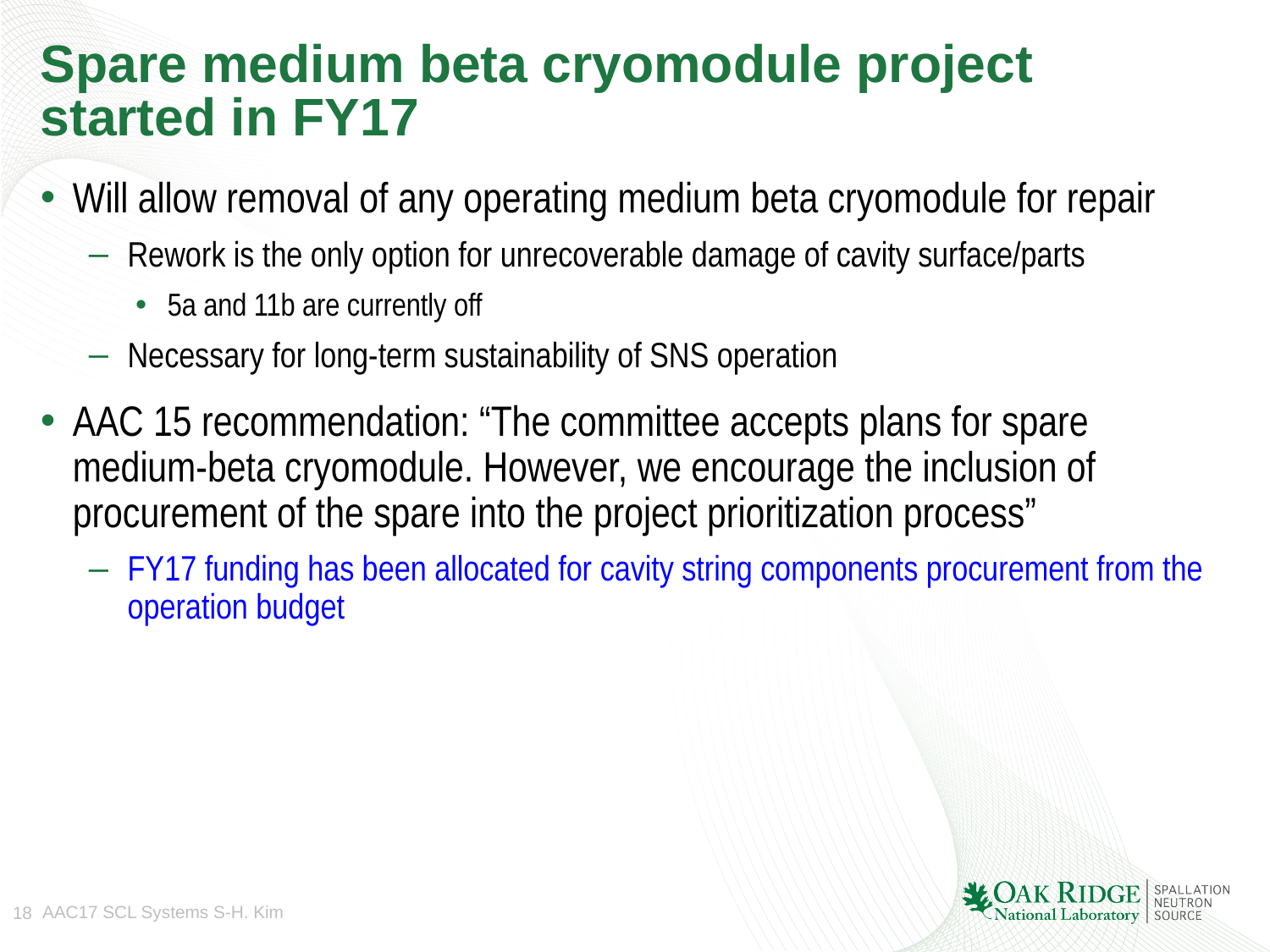

# Spare medium beta cryomodule project started in FY17
Will allow removal of any operating medium beta cryomodule for repair
Rework is the only option for unrecoverable damage of cavity surface/parts
5a and 11b are currently off
Necessary for long-term sustainability of SNS operation
AAC 15 recommendation: “The committee accepts plans for spare medium-beta cryomodule. However, we encourage the inclusion of procurement of the spare into the project prioritization process”
FY17 funding has been allocated for cavity string components procurement from the operation budget